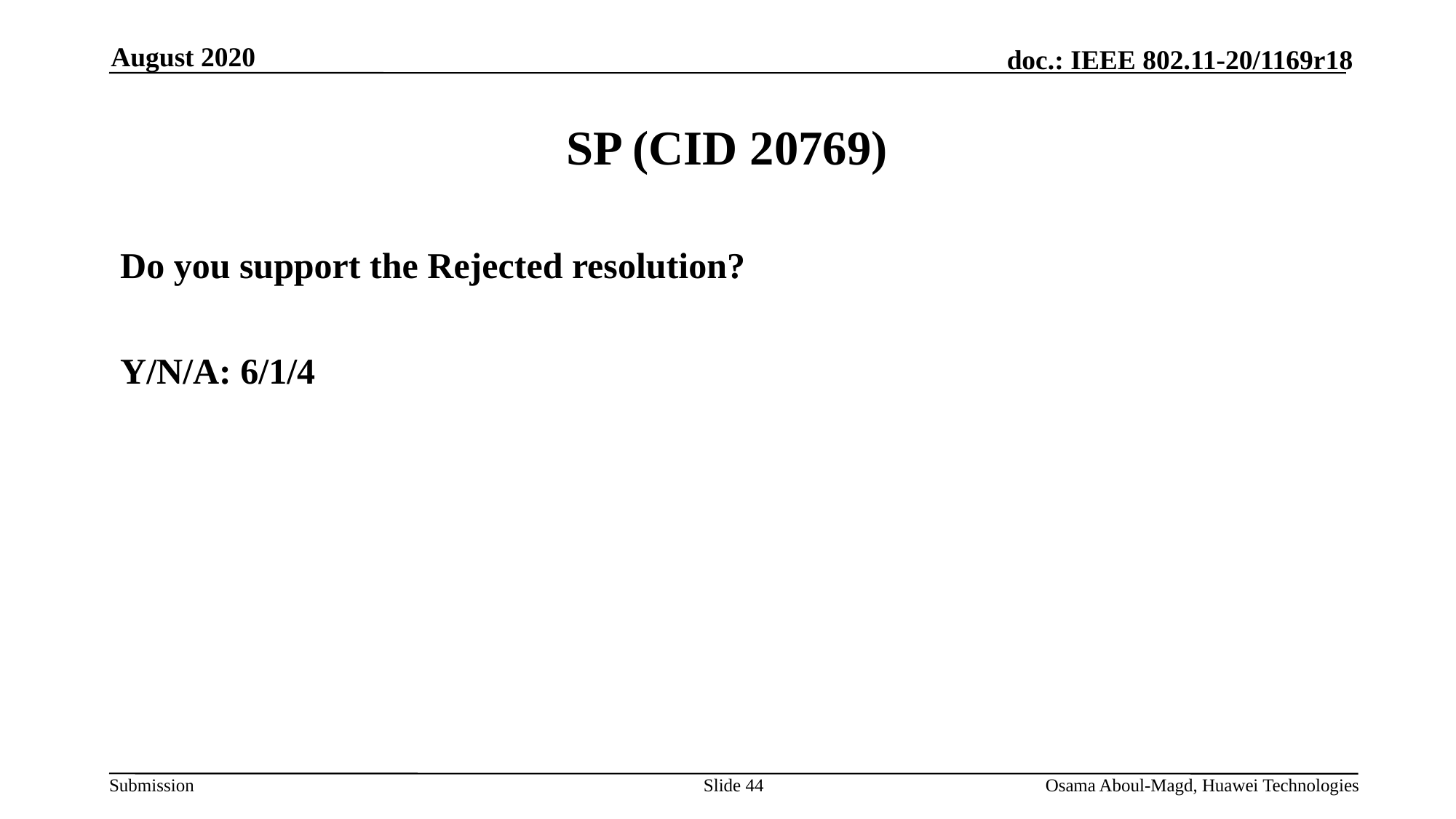

August 2020
# SP (CID 20769)
Do you support the Rejected resolution?

Y/N/A: 6/1/4

Slide 44
Osama Aboul-Magd, Huawei Technologies